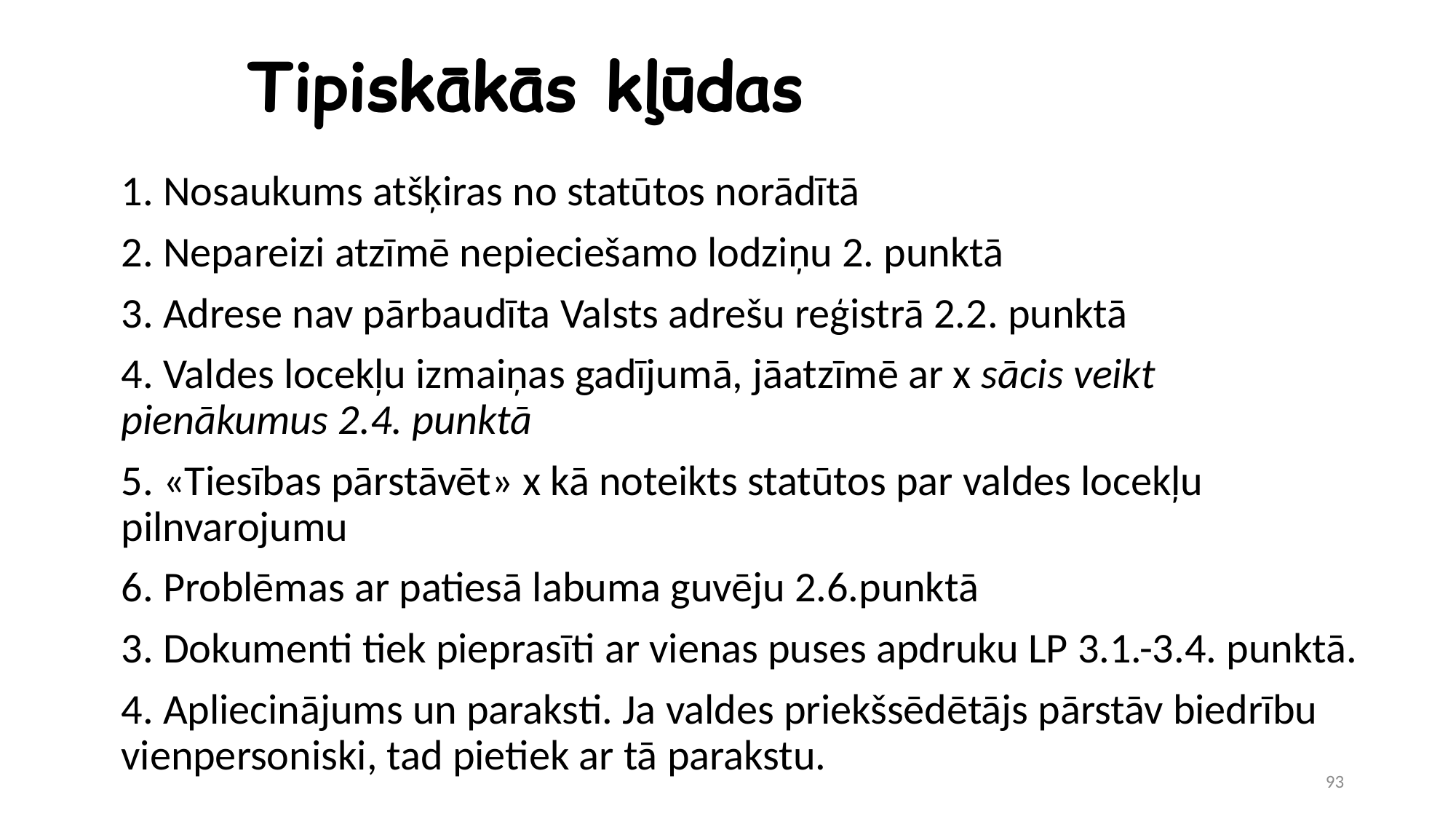

# Tipiskākās kļūdas
1. Nosaukums atšķiras no statūtos norādītā
2. Nepareizi atzīmē nepieciešamo lodziņu 2. punktā
3. Adrese nav pārbaudīta Valsts adrešu reģistrā 2.2. punktā
4. Valdes locekļu izmaiņas gadījumā, jāatzīmē ar x sācis veikt pienākumus 2.4. punktā
5. «Tiesības pārstāvēt» x kā noteikts statūtos par valdes locekļu pilnvarojumu
6. Problēmas ar patiesā labuma guvēju 2.6.punktā
3. Dokumenti tiek pieprasīti ar vienas puses apdruku LP 3.1.-3.4. punktā.
4. Apliecinājums un paraksti. Ja valdes priekšsēdētājs pārstāv biedrību vienpersoniski, tad pietiek ar tā parakstu.
93